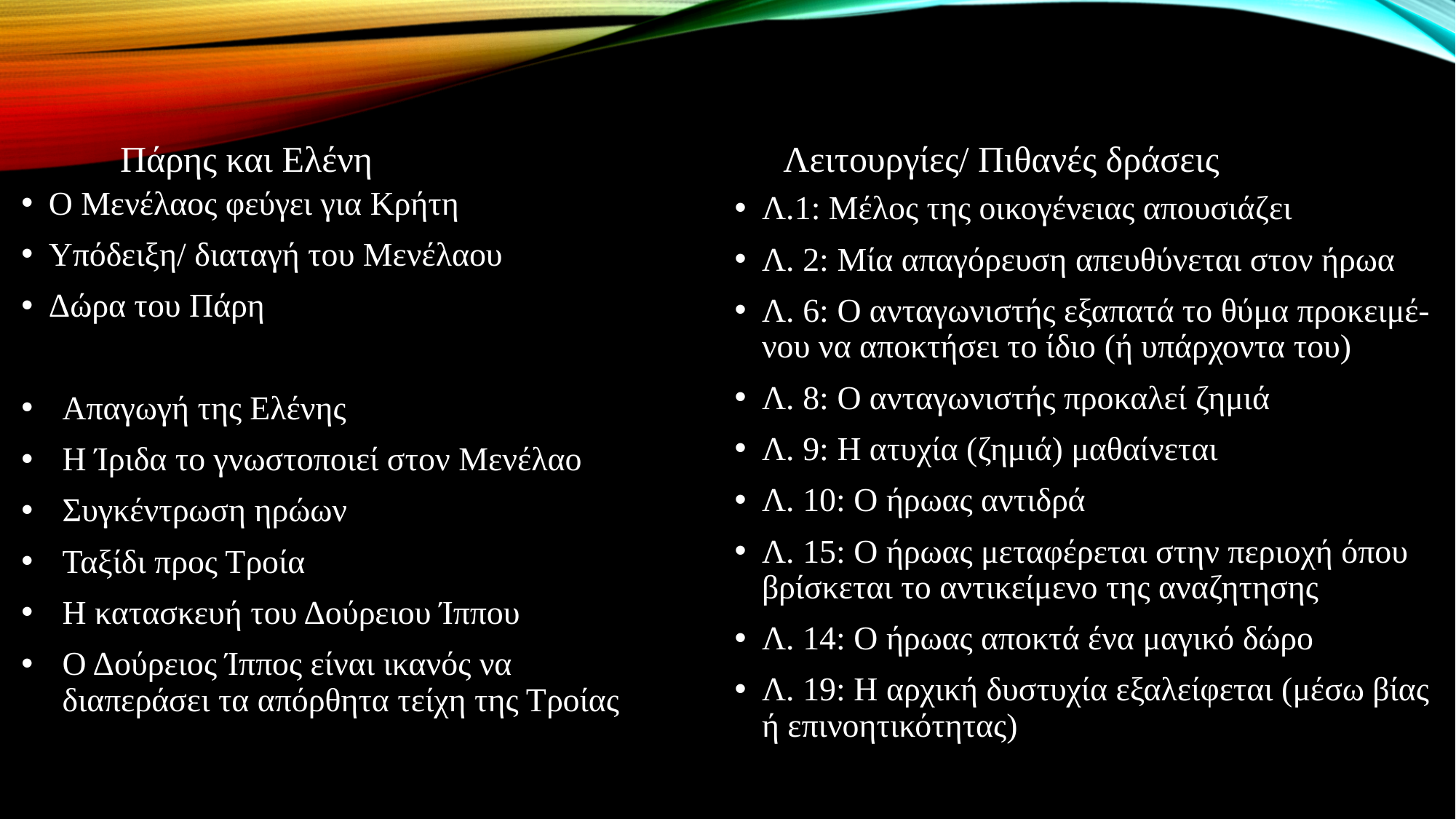

#
Πάρης και Ελένη
Λειτουργίες/ Πιθανές δράσεις
Ο Μενέλαος φεύγει για Κρήτη
Υπόδειξη/ διαταγή του Μενέλαου
Δώρα του Πάρη

Απαγωγή της Ελένης
Η Ίριδα το γνωστοποιεί στον Μενέλαο
Συγκέντρωση ηρώων
Ταξίδι προς Τροία
Η κατασκευή του Δούρειου Ίππου
Ο Δούρειος Ίππος είναι ικανός να διαπεράσει τα απόρθητα τείχη της Τροίας

Λ.1: Μέλος της οικογένειας απουσιάζει
Λ. 2: Μία απαγόρευση απευθύνεται στον ήρωα
Λ. 6: Ο ανταγωνιστής εξαπατά το θύμα προκειμέ-νου να αποκτήσει το ίδιο (ή υπάρχοντα του)
Λ. 8: Ο ανταγωνιστής προκαλεί ζημιά
Λ. 9: Η ατυχία (ζημιά) μαθαίνεται
Λ. 10: Ο ήρωας αντιδρά
Λ. 15: Ο ήρωας μεταφέρεται στην περιοχή όπου βρίσκεται το αντικείμενο της αναζητησης
Λ. 14: Ο ήρωας αποκτά ένα μαγικό δώρο
Λ. 19: Η αρχική δυστυχία εξαλείφεται (μέσω βίας ή επινοητικότητας)